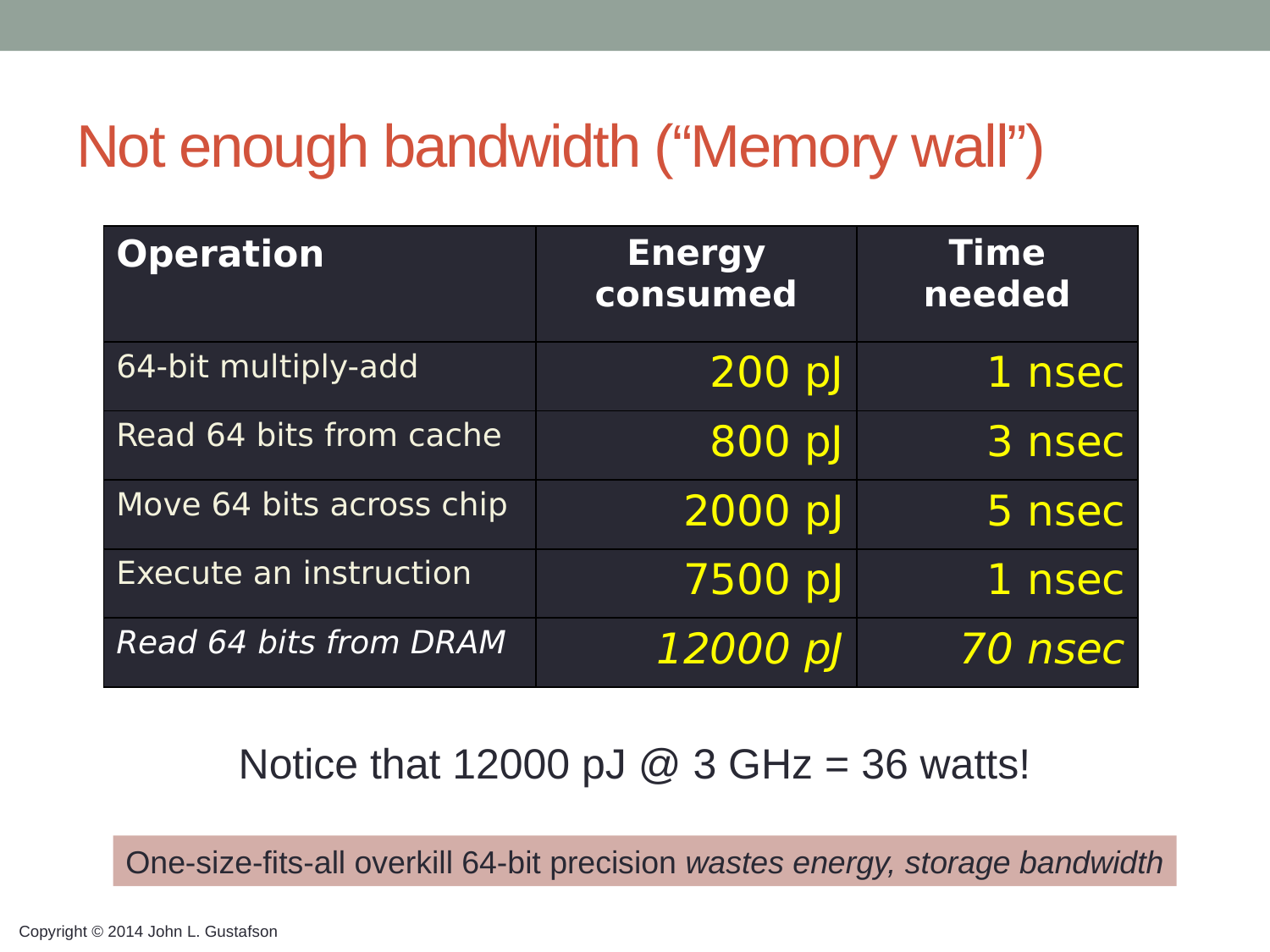

# Not enough bandwidth (“Memory wall”)
| Operation | Energy consumed | Time needed |
| --- | --- | --- |
| 64-bit multiply-add | 200 pJ | 1 nsec |
| Read 64 bits from cache | 800 pJ | 3 nsec |
| Move 64 bits across chip | 2000 pJ | 5 nsec |
| Execute an instruction | 7500 pJ | 1 nsec |
| Read 64 bits from DRAM | 12000 pJ | 70 nsec |
Notice that 12000 pJ @ 3 GHz = 36 watts!
One-size-fits-all overkill 64-bit precision wastes energy, storage bandwidth